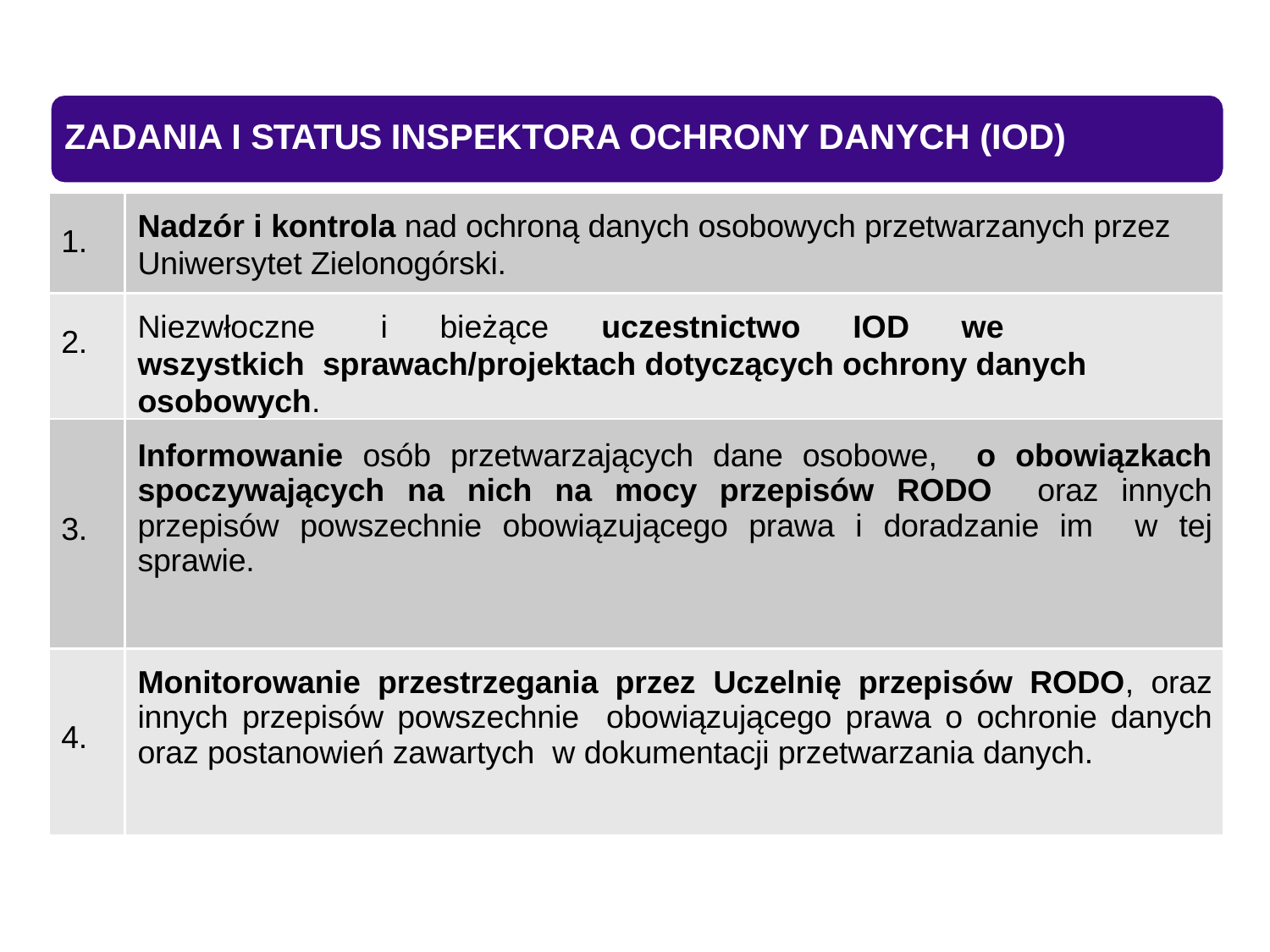

# ZADANIA I STATUS INSPEKTORA OCHRONY DANYCH (IOD)
| 1. | Nadzór i kontrola nad ochroną danych osobowych przetwarzanych przez Uniwersytet Zielonogórski. |
| --- | --- |
| 2. | Niezwłoczne i bieżące uczestnictwo IOD we wszystkich sprawach/projektach dotyczących ochrony danych osobowych. |
| 3. | Informowanie osób przetwarzających dane osobowe, o obowiązkach spoczywających na nich na mocy przepisów RODO oraz innych przepisów powszechnie obowiązującego prawa i doradzanie im w tej sprawie. |
| 4. | Monitorowanie przestrzegania przez Uczelnię przepisów RODO, oraz innych przepisów powszechnie obowiązującego prawa o ochronie danych oraz postanowień zawartych w dokumentacji przetwarzania danych. |